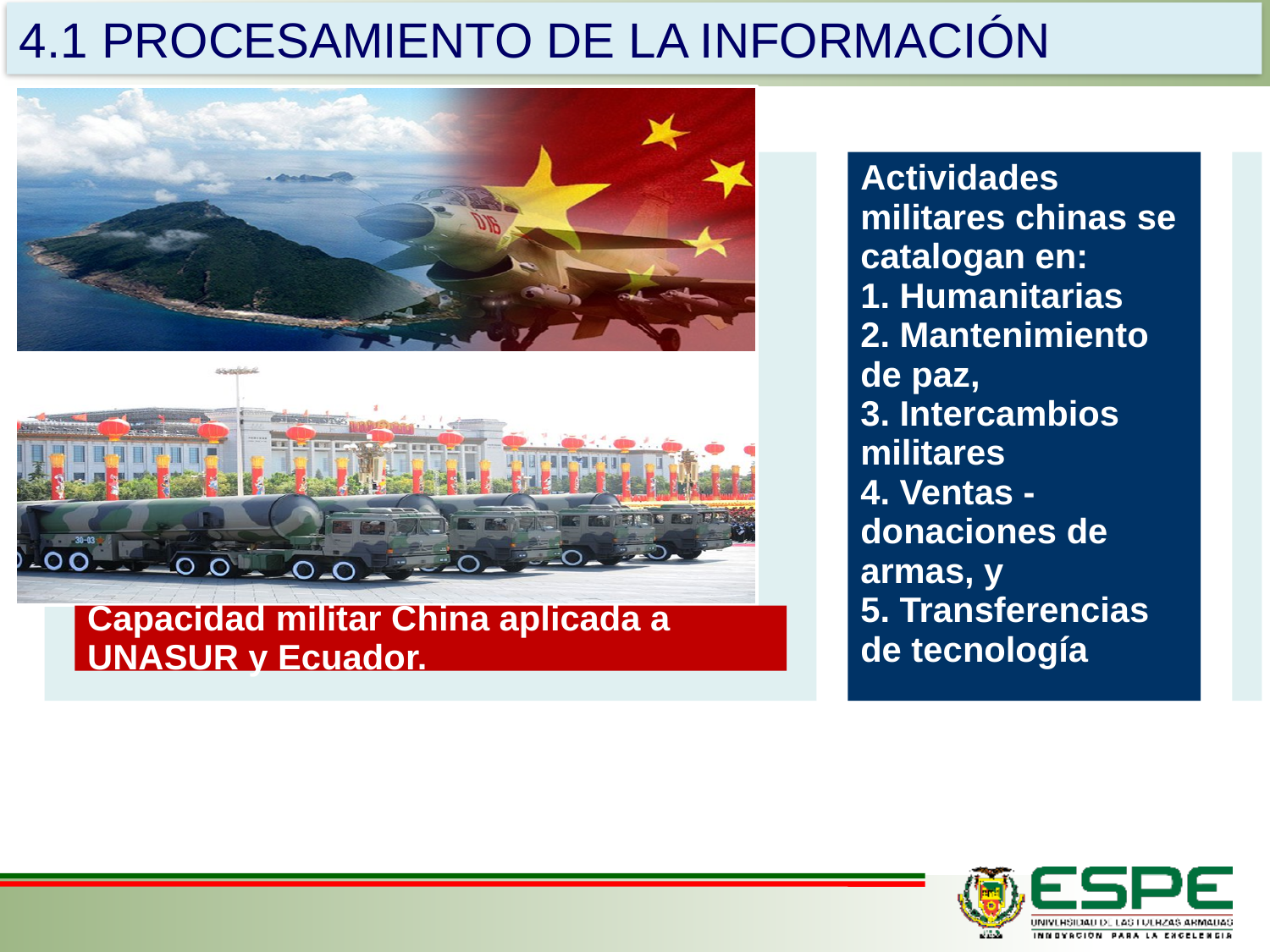

4.1 PROCESAMIENTO DE LA INFORMACIÓN
Capacidad militar China aplicada a UNASUR y Ecuador.
Actividades militares chinas se catalogan en:
1. Humanitarias
2. Mantenimiento de paz,
3. Intercambios militares
4. Ventas - donaciones de armas, y
5. Transferencias de tecnología